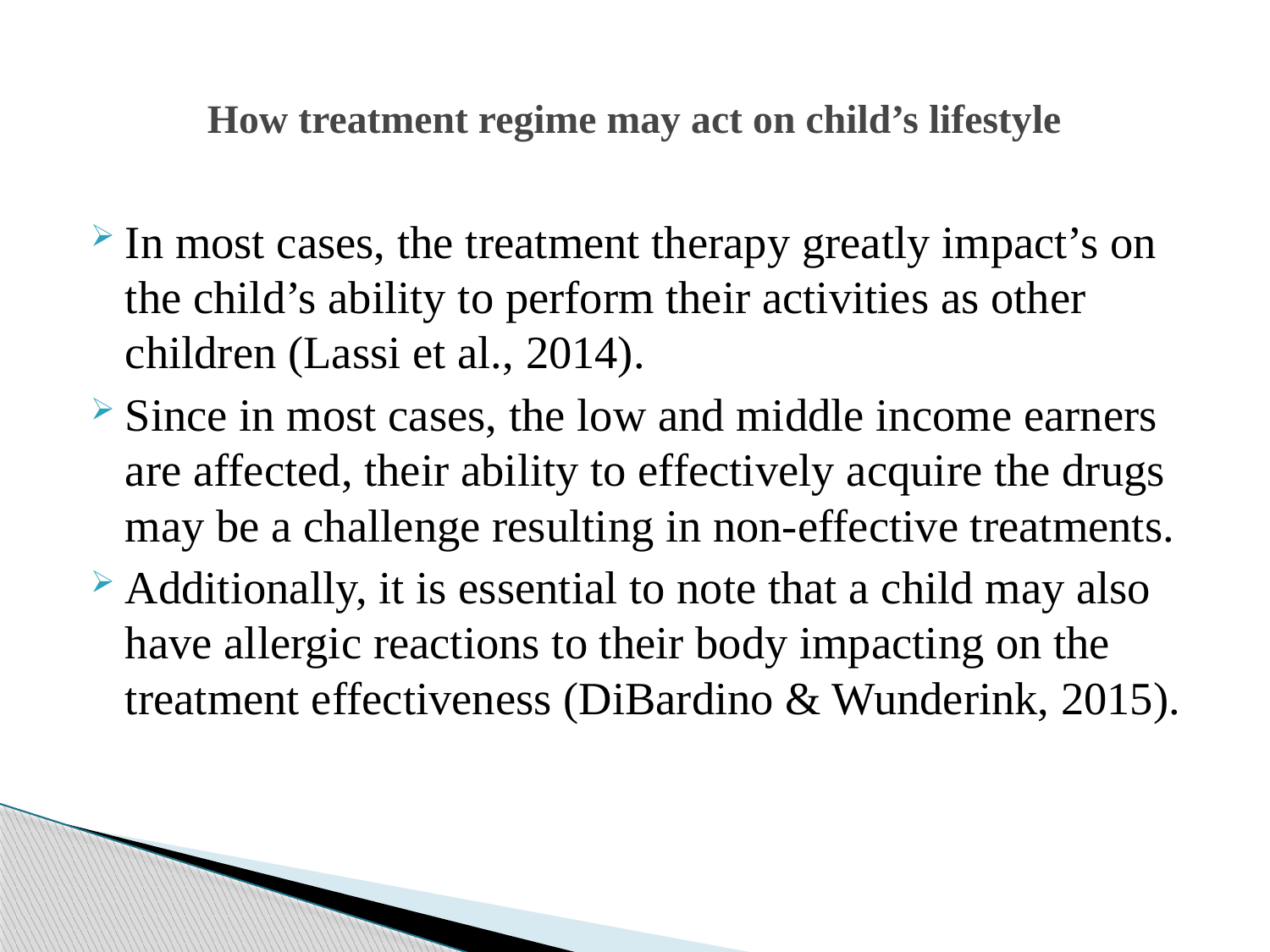

# How treatment regime may act on child’s lifestyle
In most cases, the treatment therapy greatly impact’s on the child’s ability to perform their activities as other children (Lassi et al., 2014).
Since in most cases, the low and middle income earners are affected, their ability to effectively acquire the drugs may be a challenge resulting in non-effective treatments.
Additionally, it is essential to note that a child may also have allergic reactions to their body impacting on the treatment effectiveness (DiBardino & Wunderink, 2015).